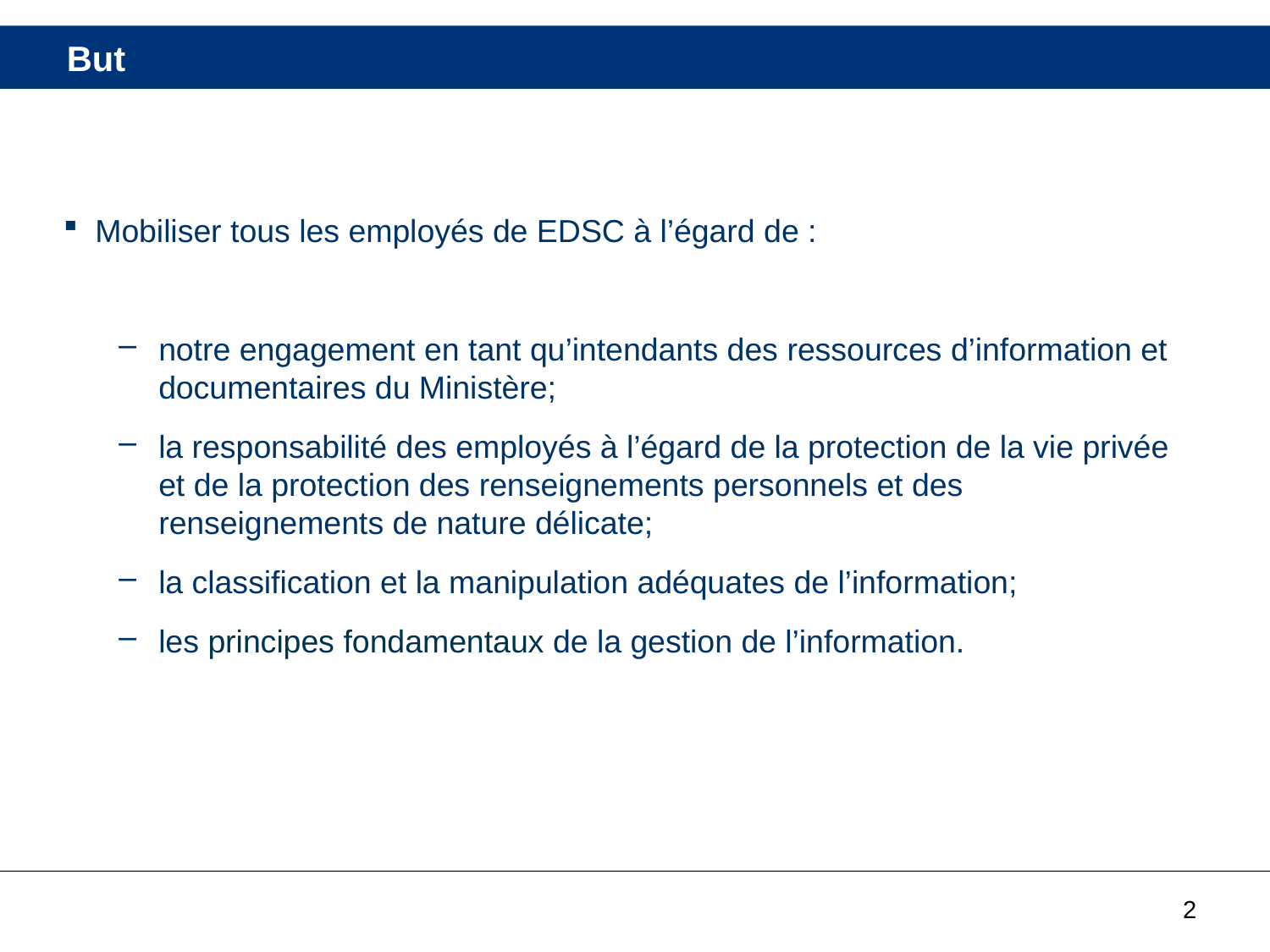

# But
Mobiliser tous les employés de EDSC à l’égard de :

notre engagement en tant qu’intendants des ressources d’information et documentaires du Ministère;
la responsabilité des employés à l’égard de la protection de la vie privée et de la protection des renseignements personnels et des renseignements de nature délicate;
la classification et la manipulation adéquates de l’information;
les principes fondamentaux de la gestion de l’information.